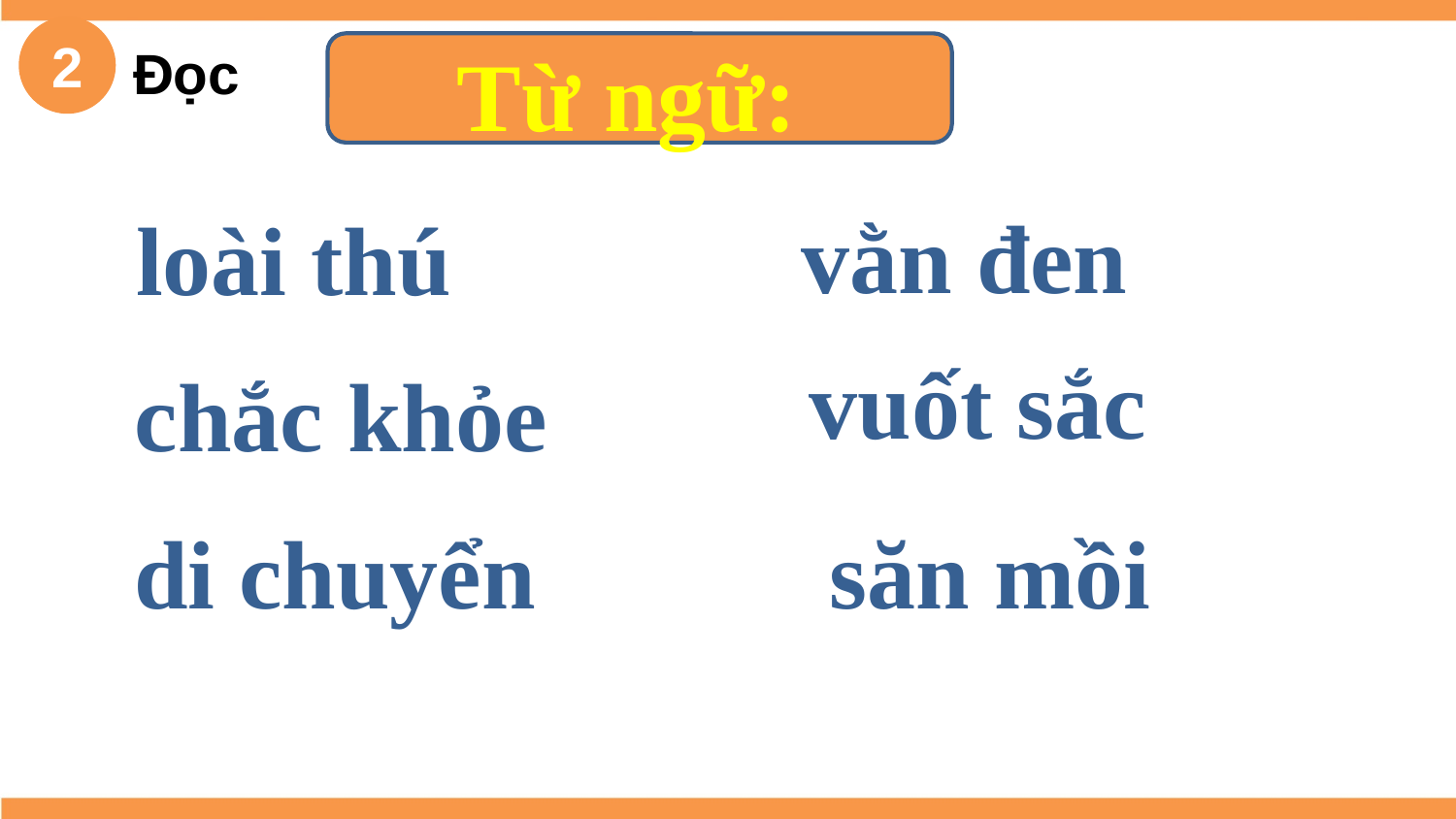

2
Đọc
    Từ ngữ:
loài thú
vằn đen
vuốt sắc
chắc khỏe
di chuyển
săn mồi